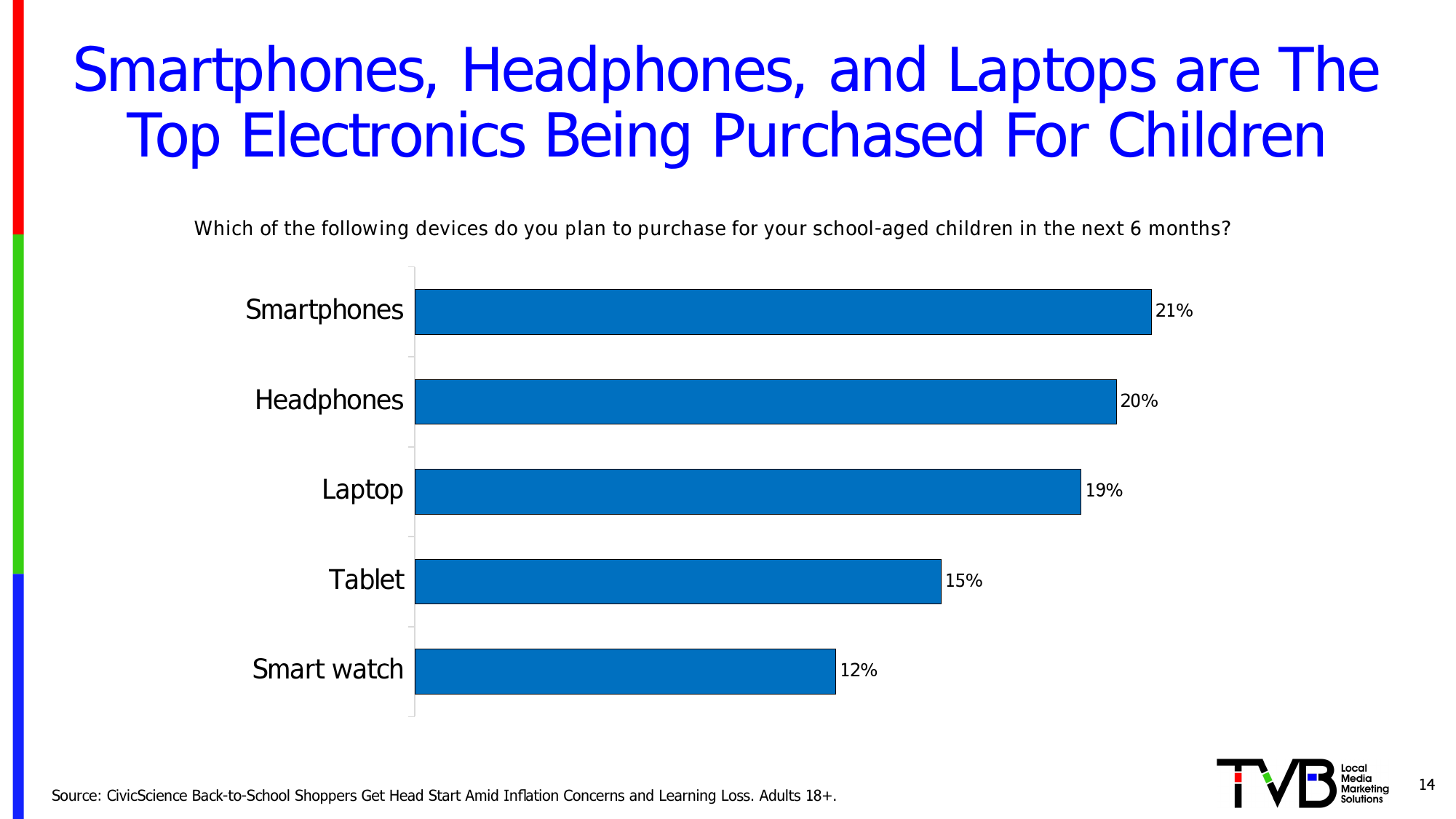

# Smartphones, Headphones, and Laptops are The Top Electronics Being Purchased For Children

### Chart: Which of the following devices do you plan to purchase for your school-aged children in the next 6 months?

| Category | Column1 |
|---|---|
| Smart watch | 0.12 |
| Tablet | 0.15 |
| Laptop | 0.19 |
| Headphones | 0.2 |
| Smartphones | 0.21 |
14
Source: CivicScience Back-to-School Shoppers Get Head Start Amid Inflation Concerns and Learning Loss. Adults 18+.